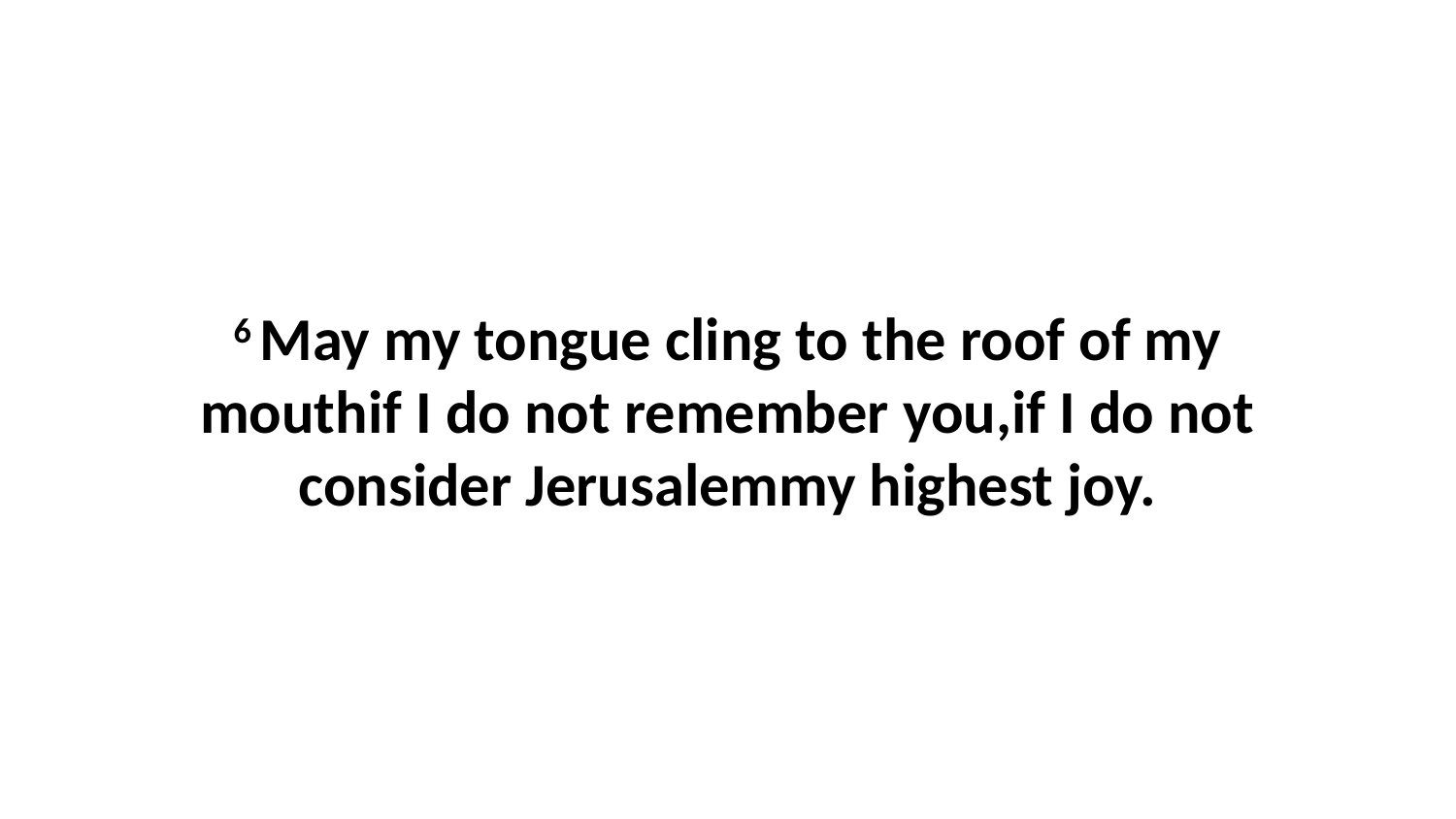

6 May my tongue cling to the roof of my mouthif I do not remember you,if I do not consider Jerusalemmy highest joy.